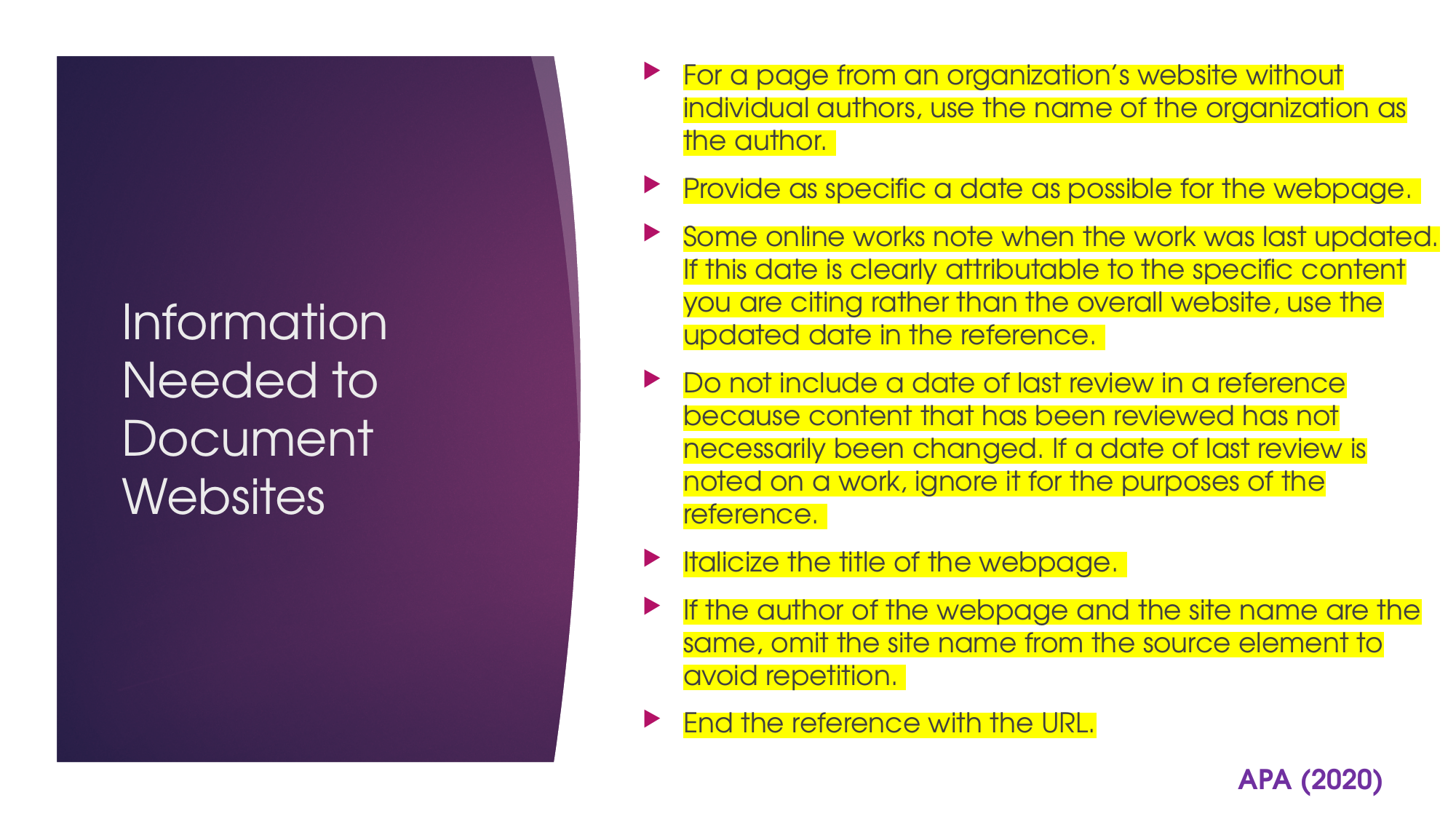

For a page from an organization’s website without individual authors, use the name of the organization as the author.
Provide as specific a date as possible for the webpage.
Some online works note when the work was last updated. If this date is clearly attributable to the specific content you are citing rather than the overall website, use the updated date in the reference.
Do not include a date of last review in a reference because content that has been reviewed has not necessarily been changed. If a date of last review is noted on a work, ignore it for the purposes of the reference.
Italicize the title of the webpage.
If the author of the webpage and the site name are the same, omit the site name from the source element to avoid repetition.
End the reference with the URL.

# Information Needed to Document Websites

APA (2020)